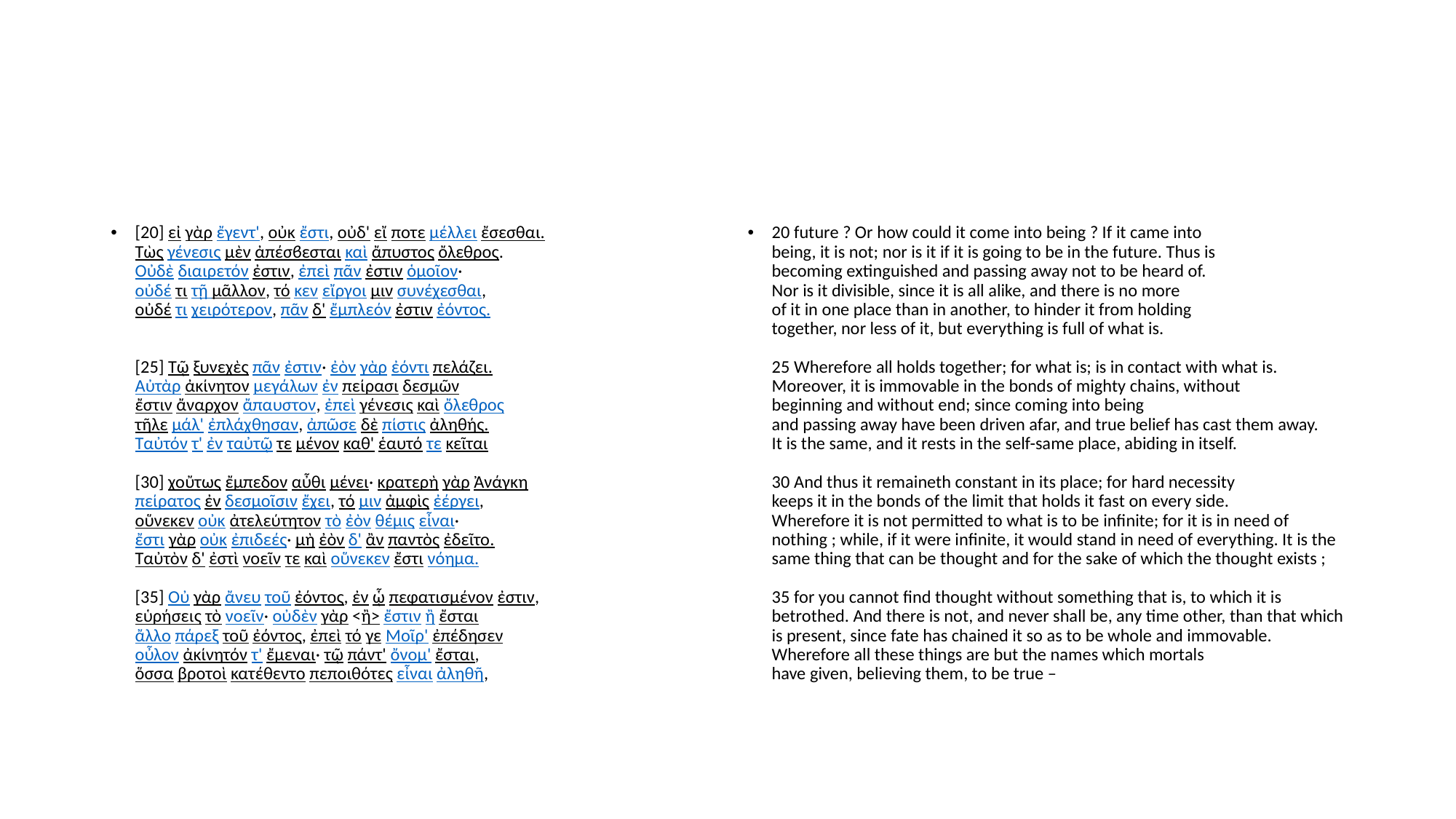

#
[20] εἰ γὰρ ἔγεντ', οὐκ ἔστι, οὐδ' εἴ ποτε μέλλει ἔσεσθαι.
Τὼς γένεσις μὲν ἀπέσϐεσται καὶ ἄπυστος ὄλεθρος.
Οὐδὲ διαιρετόν ἐστιν, ἐπεὶ πᾶν ἐστιν ὁμοῖον·
οὐδέ τι τῇ μᾶλλον, τό κεν εἴργοι μιν συνέχεσθαι,
οὐδέ τι χειρότερον, πᾶν δ' ἔμπλεόν ἐστιν ἐόντος.
[25] Τῷ ξυνεχὲς πᾶν ἐστιν· ἐὸν γὰρ ἐόντι πελάζει.
Αὐτὰρ ἀκίνητον μεγάλων ἐν πείρασι δεσμῶν
ἔστιν ἄναρχον ἄπαυστον, ἐπεὶ γένεσις καὶ ὄλεθρος
τῆλε μάλ' ἐπλάχθησαν, ἀπῶσε δὲ πίστις ἀληθής.
Ταὐτόν τ' ἐν ταὐτῷ τε μένον καθ' ἑαυτό τε κεῖται
[30] χοὔτως ἔμπεδον αὖθι μένει· κρατερὴ γὰρ Ἀνάγκη
πείρατος ἐν δεσμοῖσιν ἔχει, τό μιν ἀμφὶς ἐέργει,
οὕνεκεν οὐκ ἀτελεύτητον τὸ ἐὸν θέμις εἶναι·
ἔστι γὰρ οὐκ ἐπιδεές· μὴ ἐὸν δ' ἂν παντὸς ἐδεῖτο.
Ταὐτὸν δ' ἐστὶ νοεῖν τε καὶ οὕνεκεν ἔστι νόημα.
[35] Οὐ γὰρ ἄνευ τοῦ ἐόντος, ἐν ᾧ πεφατισμένον ἐστιν,
εὑρήσεις τὸ νοεῖν· οὐδὲν γὰρ <ἢ> ἔστιν ἢ ἔσται
ἄλλο πάρεξ τοῦ ἐόντος, ἐπεὶ τό γε Μοῖρ' ἐπέδησεν
οὖλον ἀκίνητόν τ' ἔμεναι· τῷ πάντ' ὄνομ' ἔσται,
ὅσσα βροτοὶ κατέθεντο πεποιθότες εἶναι ἀληθῆ,
20 future ? Or how could it come into being ? If it came into
being, it is not; nor is it if it is going to be in the future. Thus is
becoming extinguished and passing away not to be heard of.
Nor is it divisible, since it is all alike, and there is no more
of it in one place than in another, to hinder it from holding
together, nor less of it, but everything is full of what is.
25 Wherefore all holds together; for what is; is in contact with what is.
Moreover, it is immovable in the bonds of mighty chains, without
beginning and without end; since coming into being
and passing away have been driven afar, and true belief has cast them away.
It is the same, and it rests in the self-same place, abiding in itself.
30 And thus it remaineth constant in its place; for hard necessity
keeps it in the bonds of the limit that holds it fast on every side.
Wherefore it is not permitted to what is to be infinite; for it is in need of nothing ; while, if it were infinite, it would stand in need of everything. It is the
same thing that can be thought and for the sake of which the thought exists ;
35 for you cannot find thought without something that is, to which it is
betrothed. And there is not, and never shall be, any time other, than that which
is present, since fate has chained it so as to be whole and immovable.
Wherefore all these things are but the names which mortals
have given, believing them, to be true –